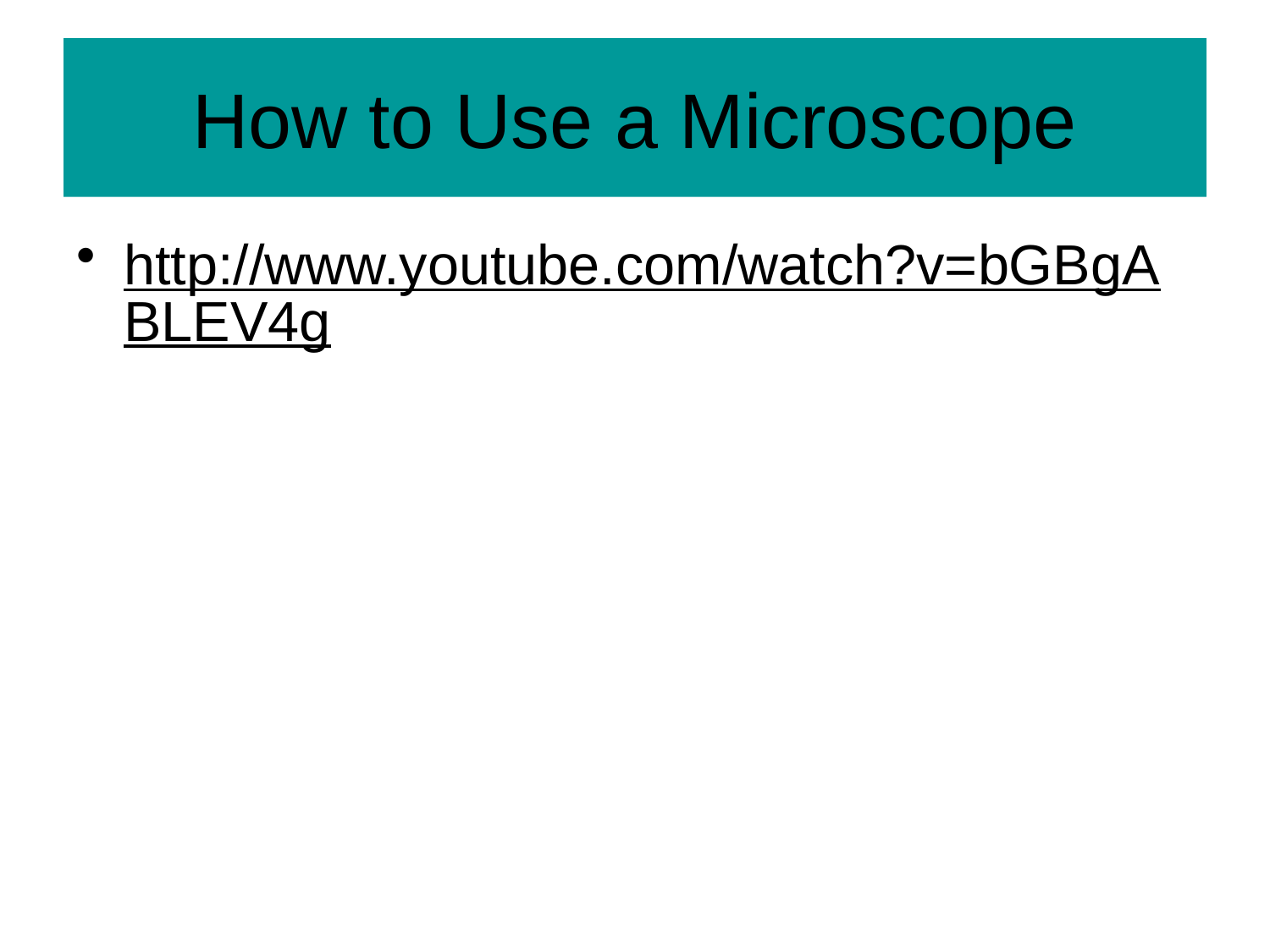

# How to Use a Microscope
http://www.youtube.com/watch?v=bGBgABLEV4g